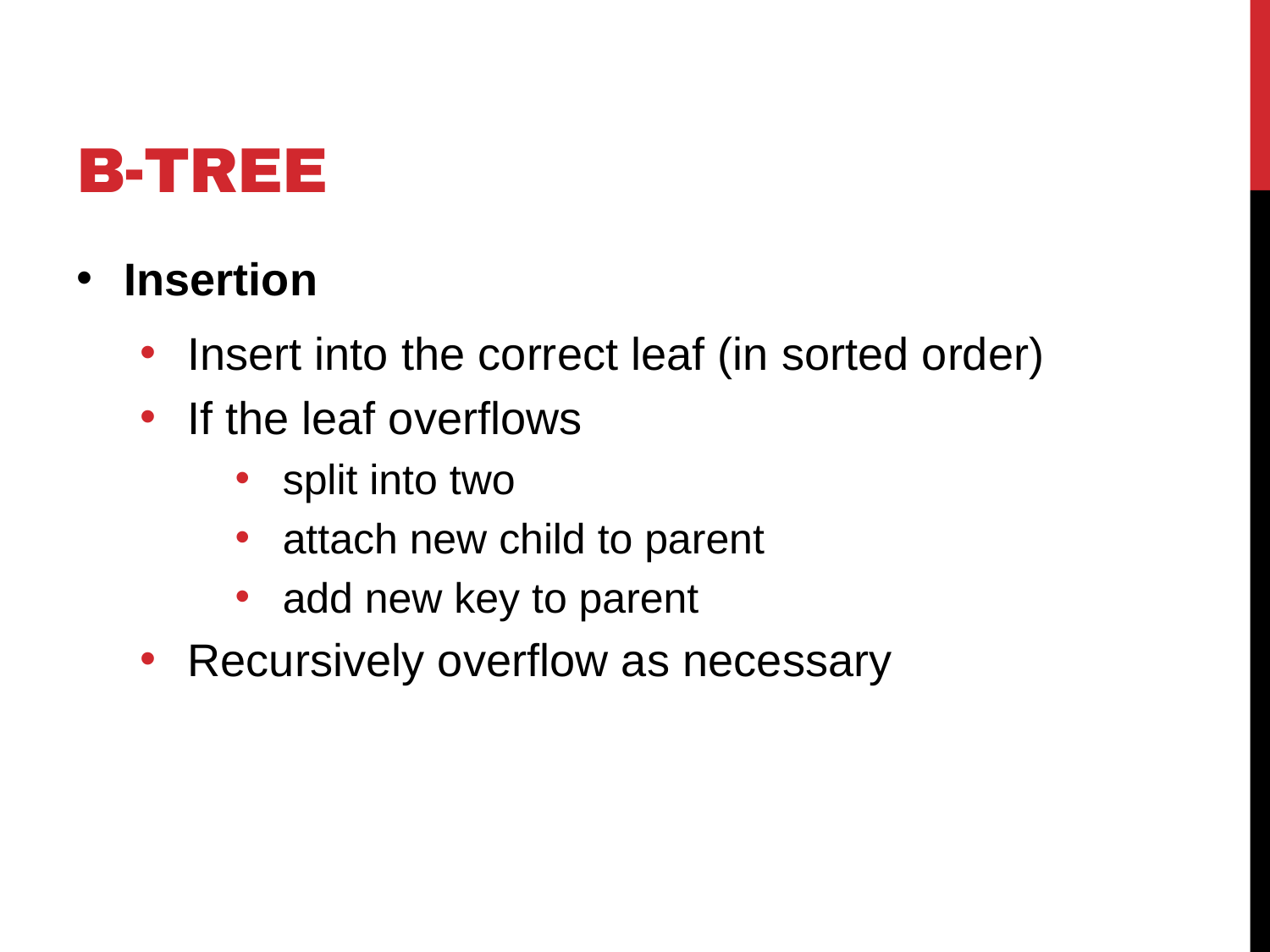

# B-tree
Insertion
Insert into the correct leaf (in sorted order)
If the leaf overflows
split into two
attach new child to parent
add new key to parent
Recursively overflow as necessary